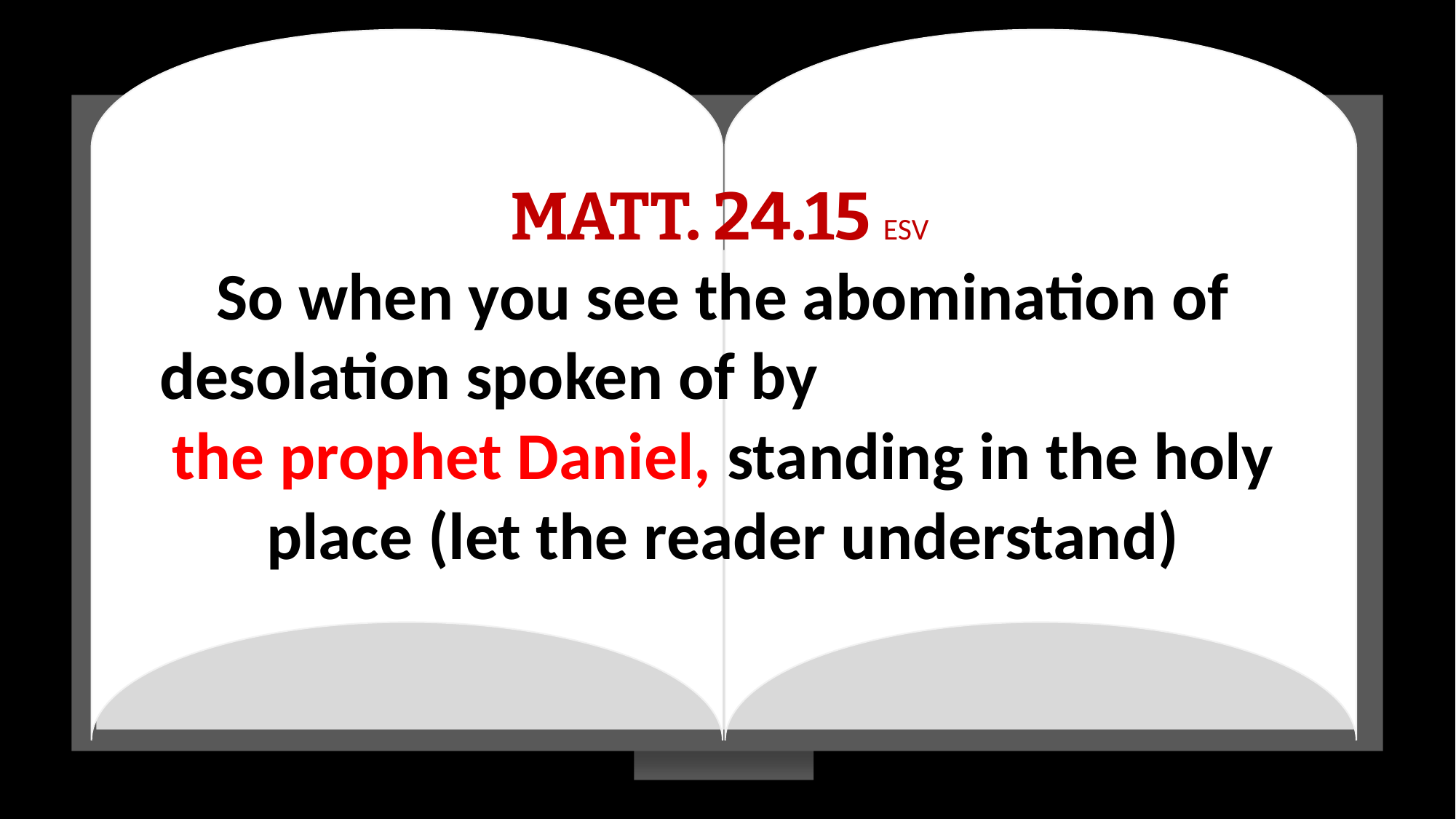

#
MATT. 24.15 ESV
So when you see the abomination of desolation spoken of by                                the prophet Daniel, standing in the holy place (let the reader understand)